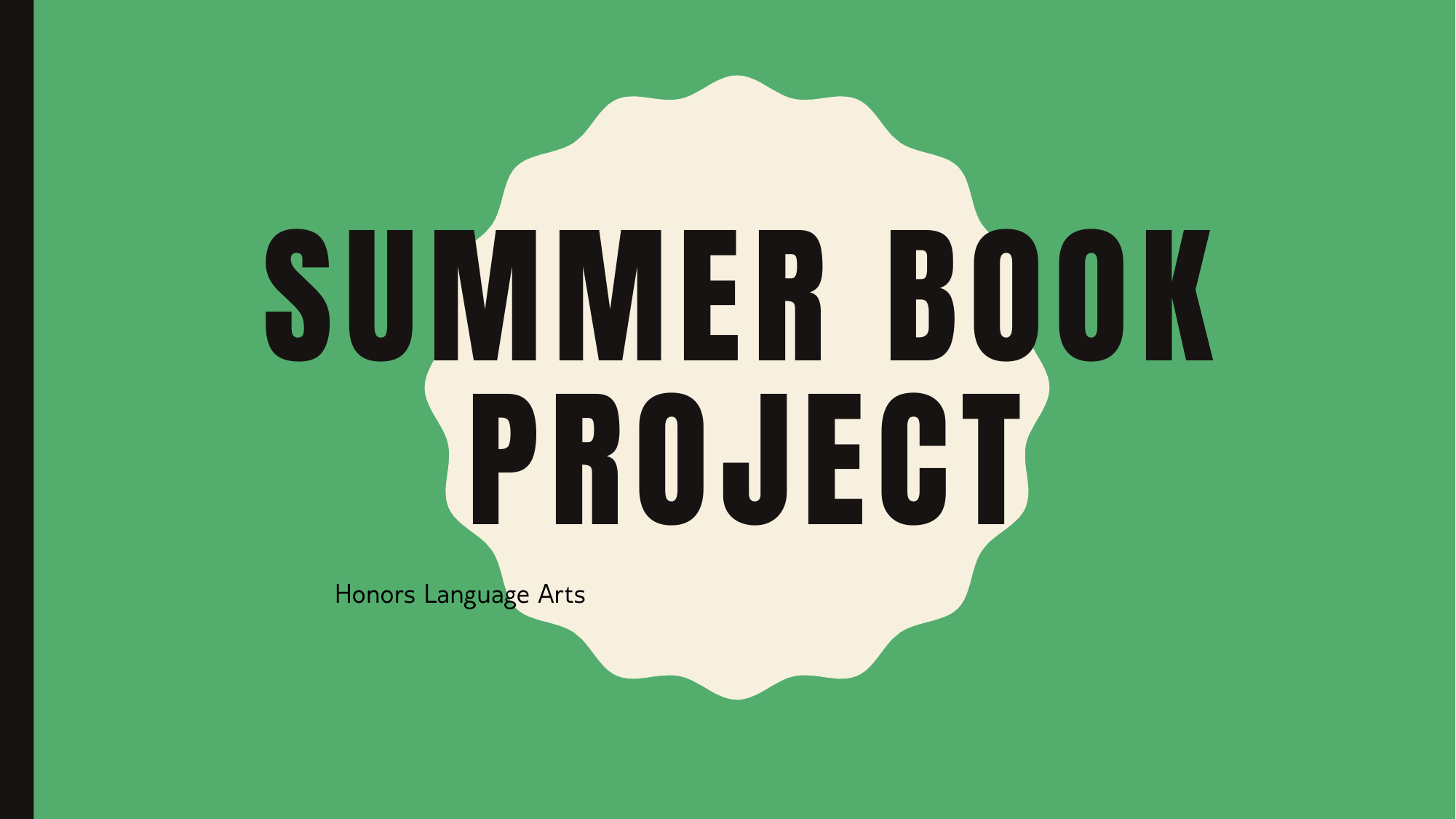

# Summer Book Project
Honors Language Arts